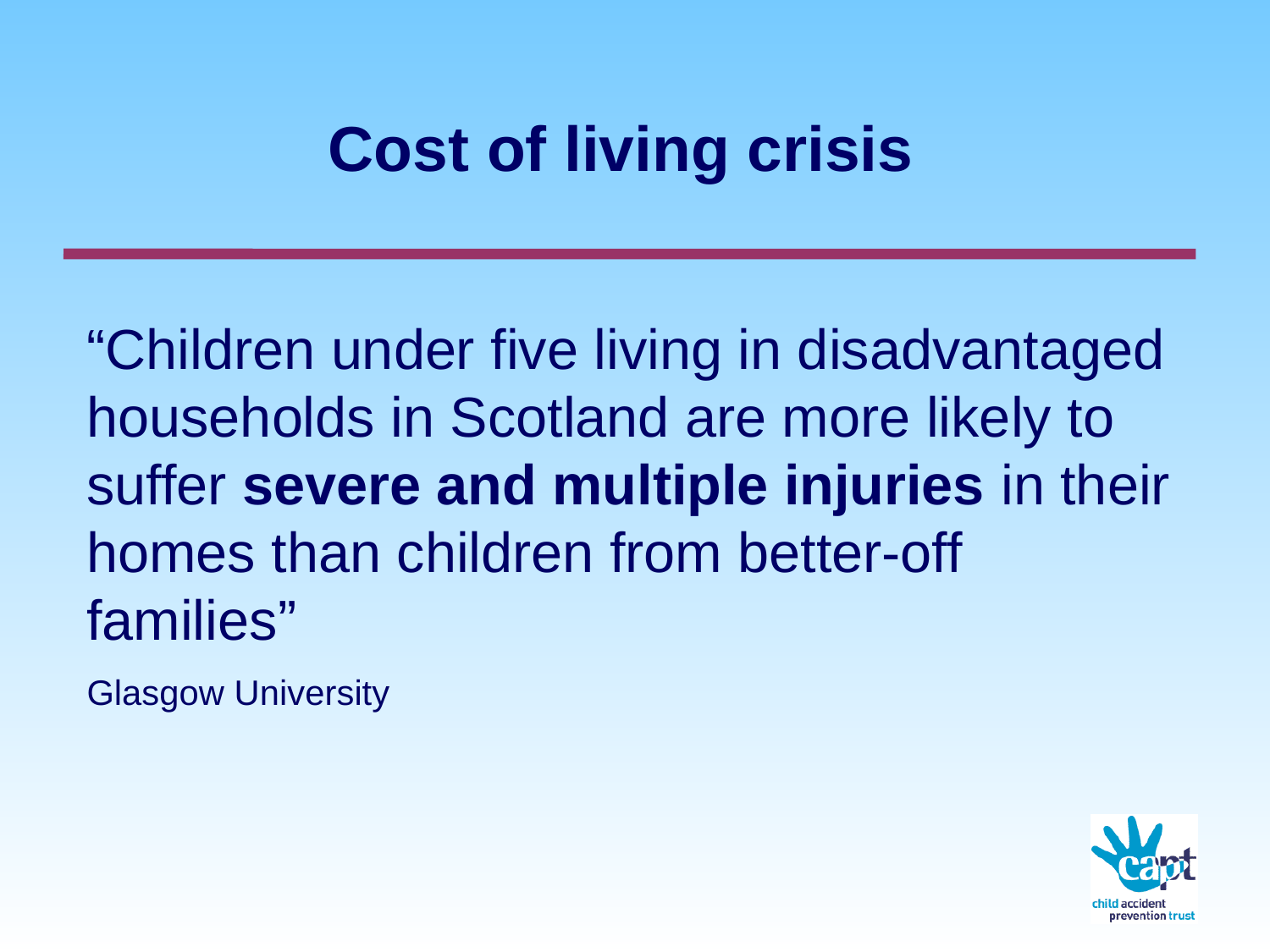

# Cost of living crisis
“Children under five living in disadvantaged households in Scotland are more likely to suffer severe and multiple injuries in their homes than children from better-off families”
Glasgow University